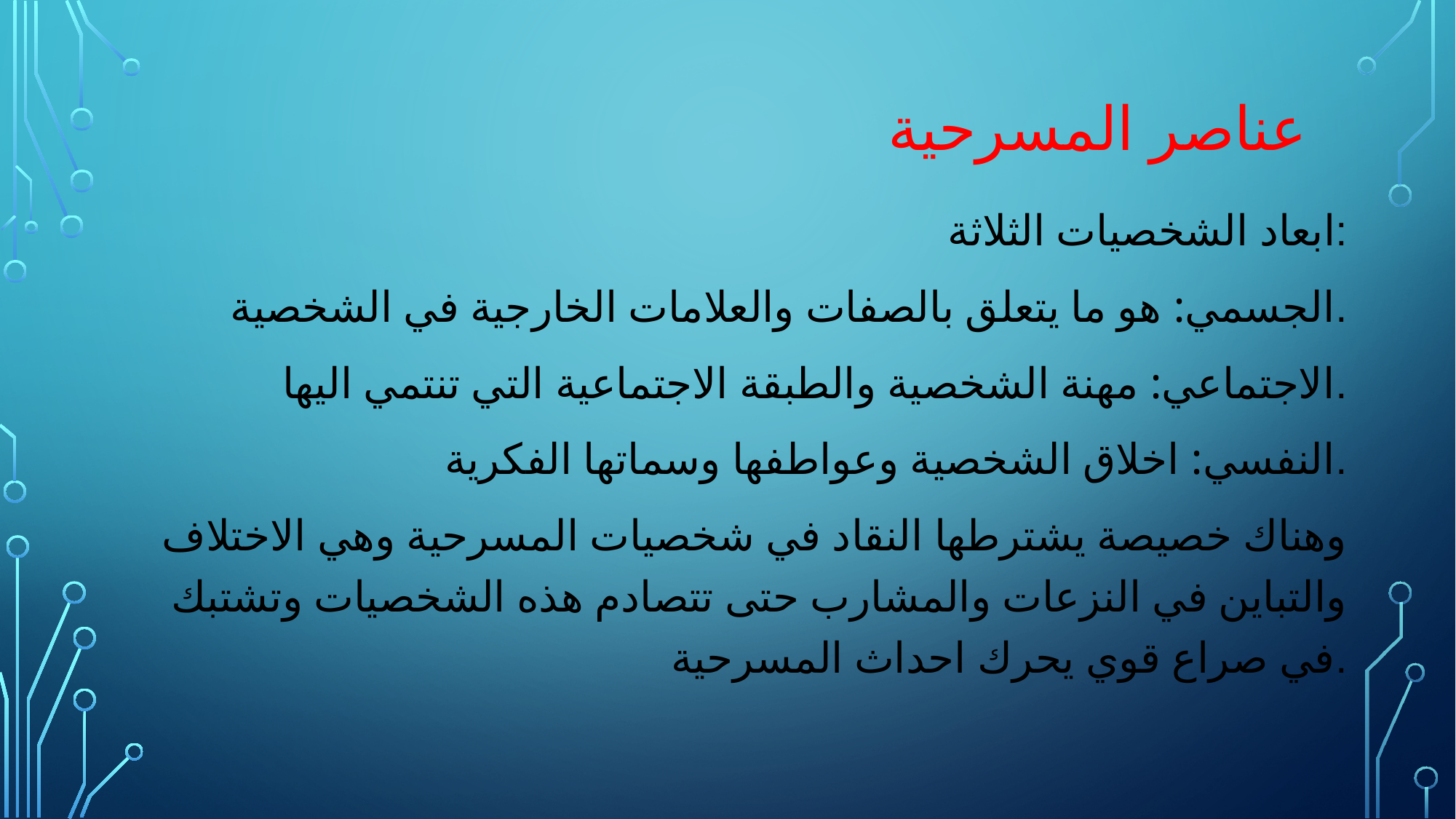

# عناصر المسرحية
ابعاد الشخصيات الثلاثة:
الجسمي: هو ما يتعلق بالصفات والعلامات الخارجية في الشخصية.
الاجتماعي: مهنة الشخصية والطبقة الاجتماعية التي تنتمي اليها.
النفسي: اخلاق الشخصية وعواطفها وسماتها الفكرية.
وهناك خصيصة يشترطها النقاد في شخصيات المسرحية وهي الاختلاف والتباين في النزعات والمشارب حتى تتصادم هذه الشخصيات وتشتبك في صراع قوي يحرك احداث المسرحية.